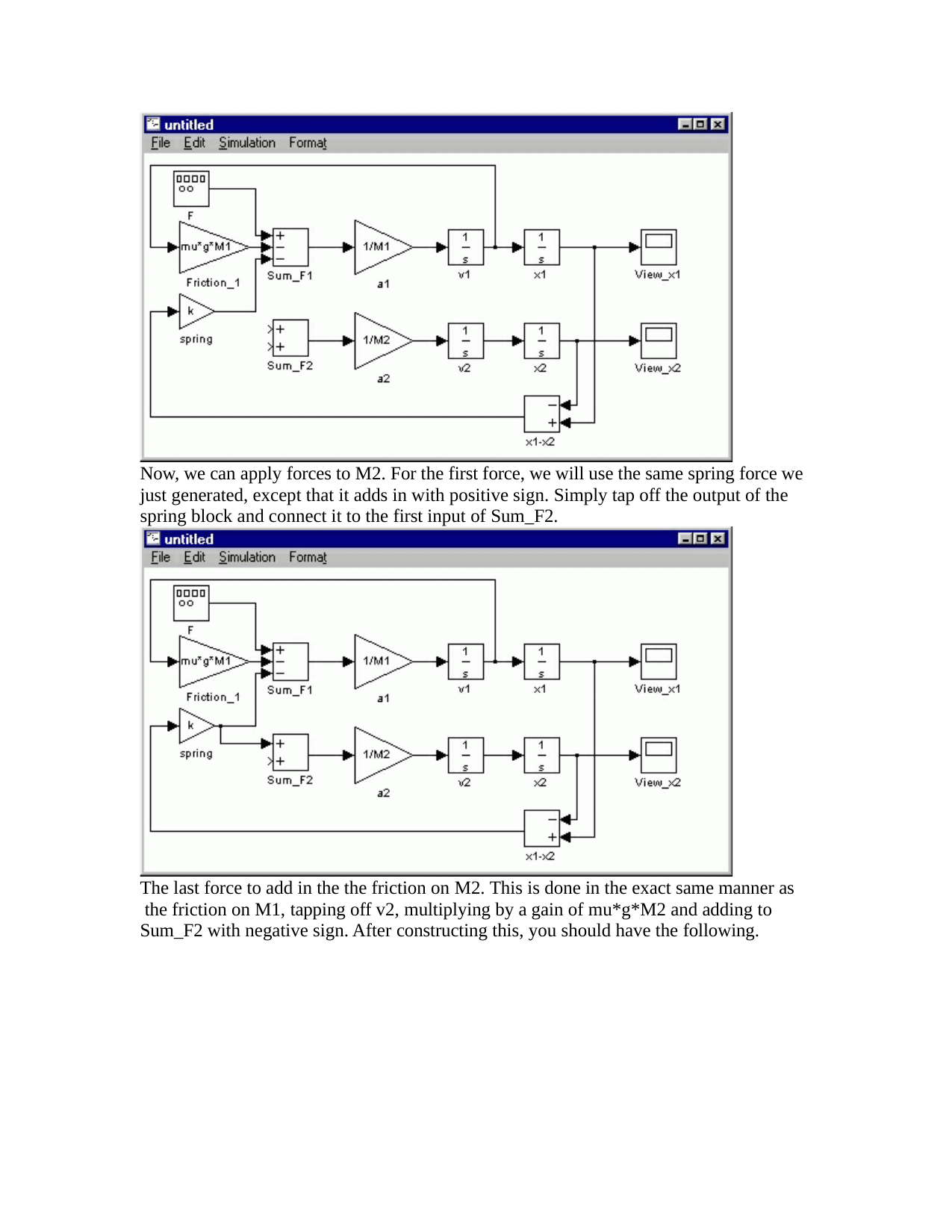

Now, we can apply forces to M2. For the first force, we will use the same spring force we  just generated, except that it adds in with positive sign. Simply tap off the output of the  spring block and connect it to the first input of Sum_F2.

The last force to add in the the friction on M2. This is done in the exact same manner as  the friction on M1, tapping off v2, multiplying by a gain of mu*g*M2 and adding to  Sum_F2 with negative sign. After constructing this, you should have the following.